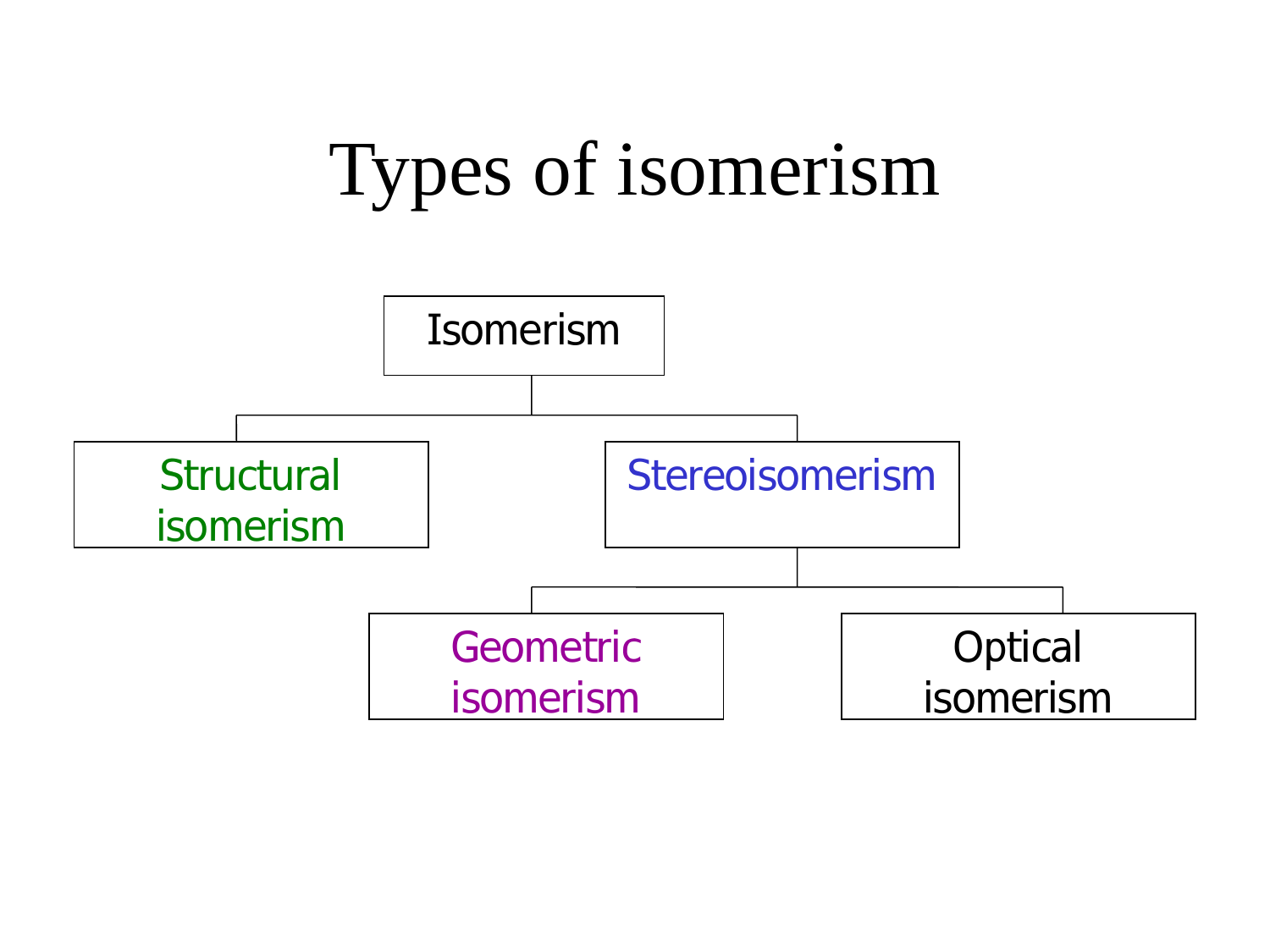

# Types of isomerism
Isomerism

Structural isomerism
Stereoisomerism

Geometric isomerism
Optical isomerism